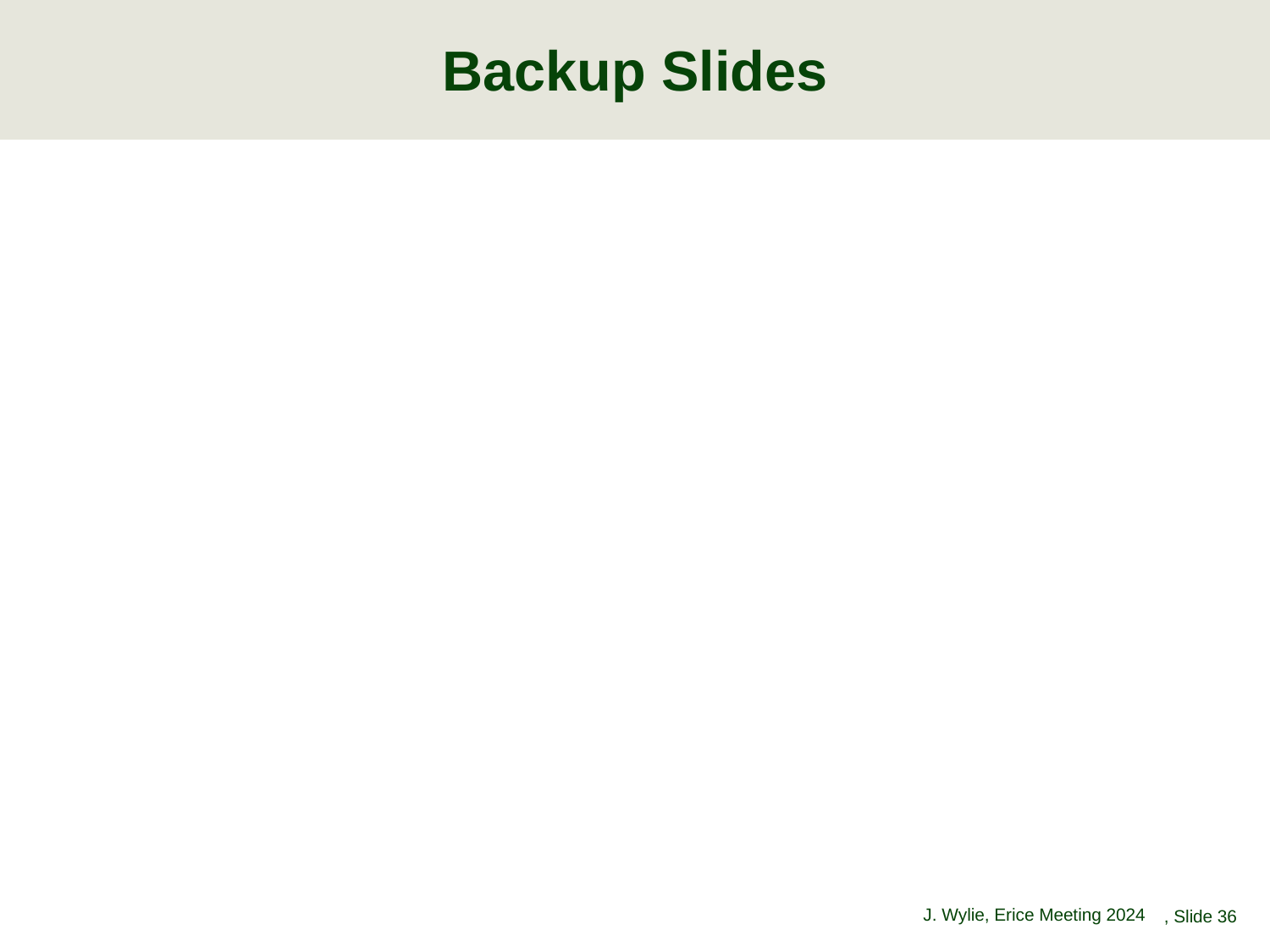

# Backup Slides
J. Wylie, Erice Meeting 2024
, Slide 36